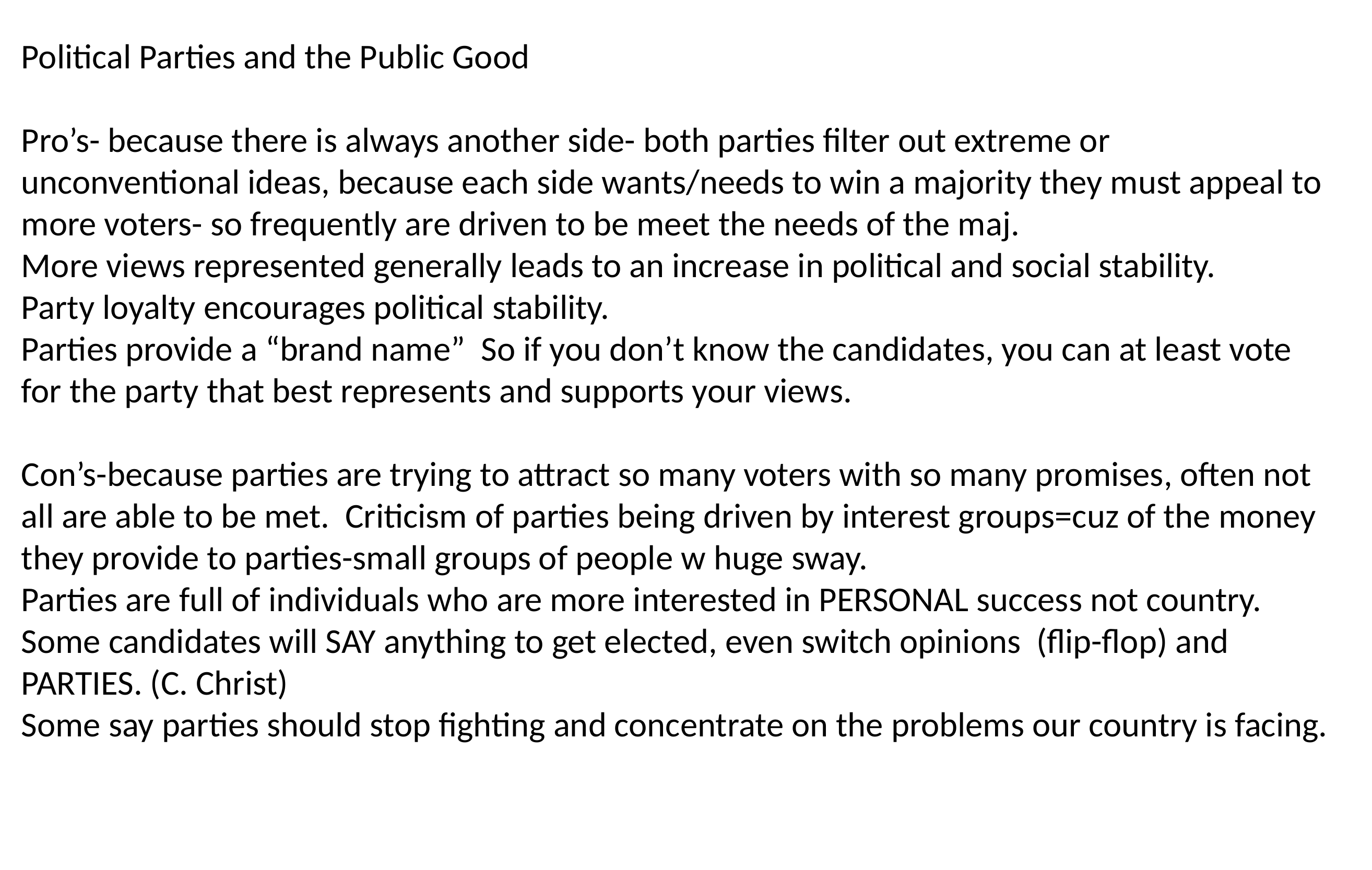

Political Parties and the Public Good

Pro’s- because there is always another side- both parties filter out extreme or unconventional ideas, because each side wants/needs to win a majority they must appeal to more voters- so frequently are driven to be meet the needs of the maj.
More views represented generally leads to an increase in political and social stability.
Party loyalty encourages political stability.
Parties provide a “brand name”  So if you don’t know the candidates, you can at least vote for the party that best represents and supports your views.

Con’s-because parties are trying to attract so many voters with so many promises, often not all are able to be met.  Criticism of parties being driven by interest groups=cuz of the money they provide to parties-small groups of people w huge sway.
Parties are full of individuals who are more interested in PERSONAL success not country.
Some candidates will SAY anything to get elected, even switch opinions  (flip-flop) and PARTIES. (C. Christ)
Some say parties should stop fighting and concentrate on the problems our country is facing.